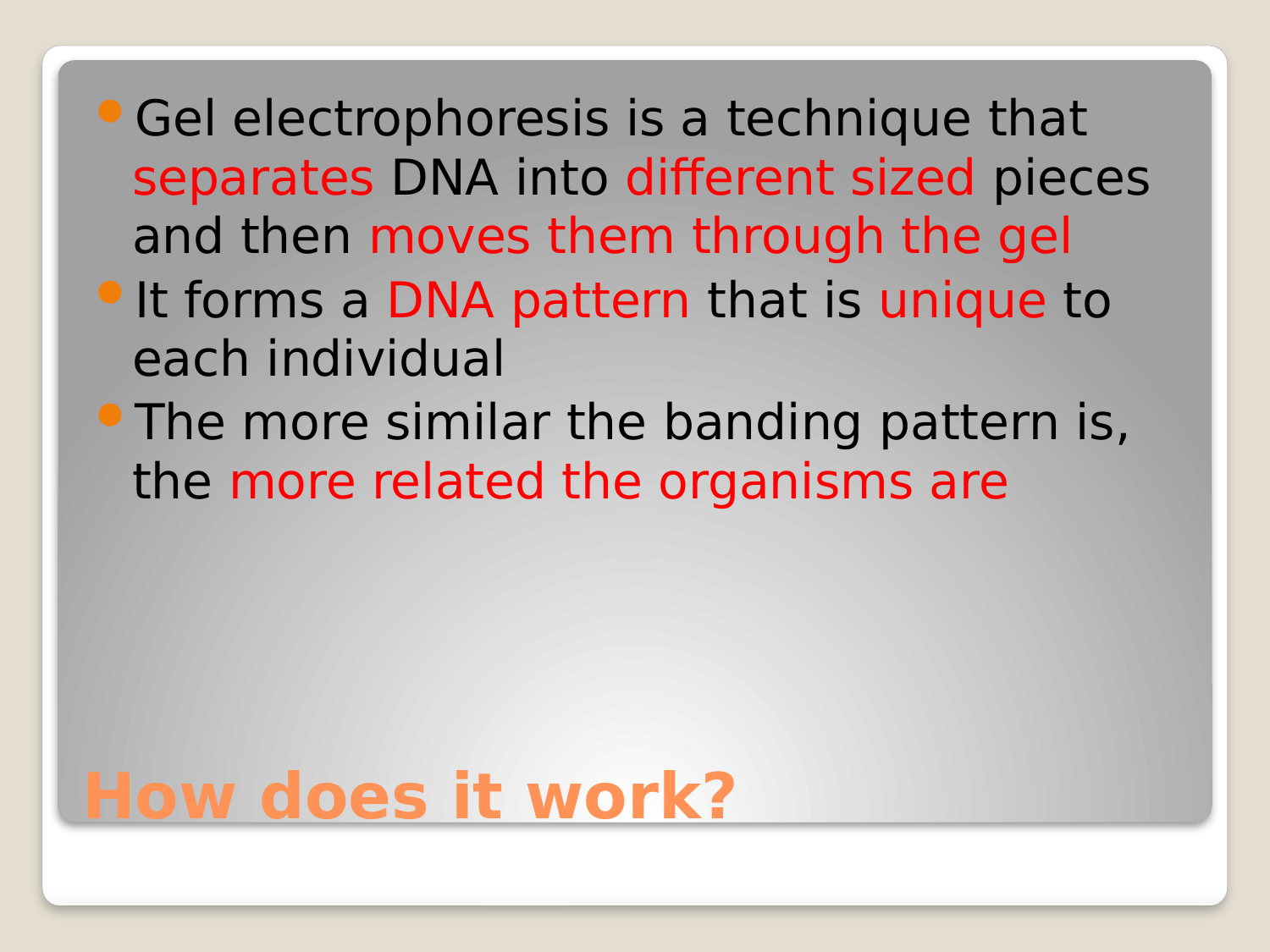

Gel electrophoresis is a technique that separates DNA into different sized pieces and then moves them through the gel
It forms a DNA pattern that is unique to each individual
The more similar the banding pattern is, the more related the organisms are

# How does it work?